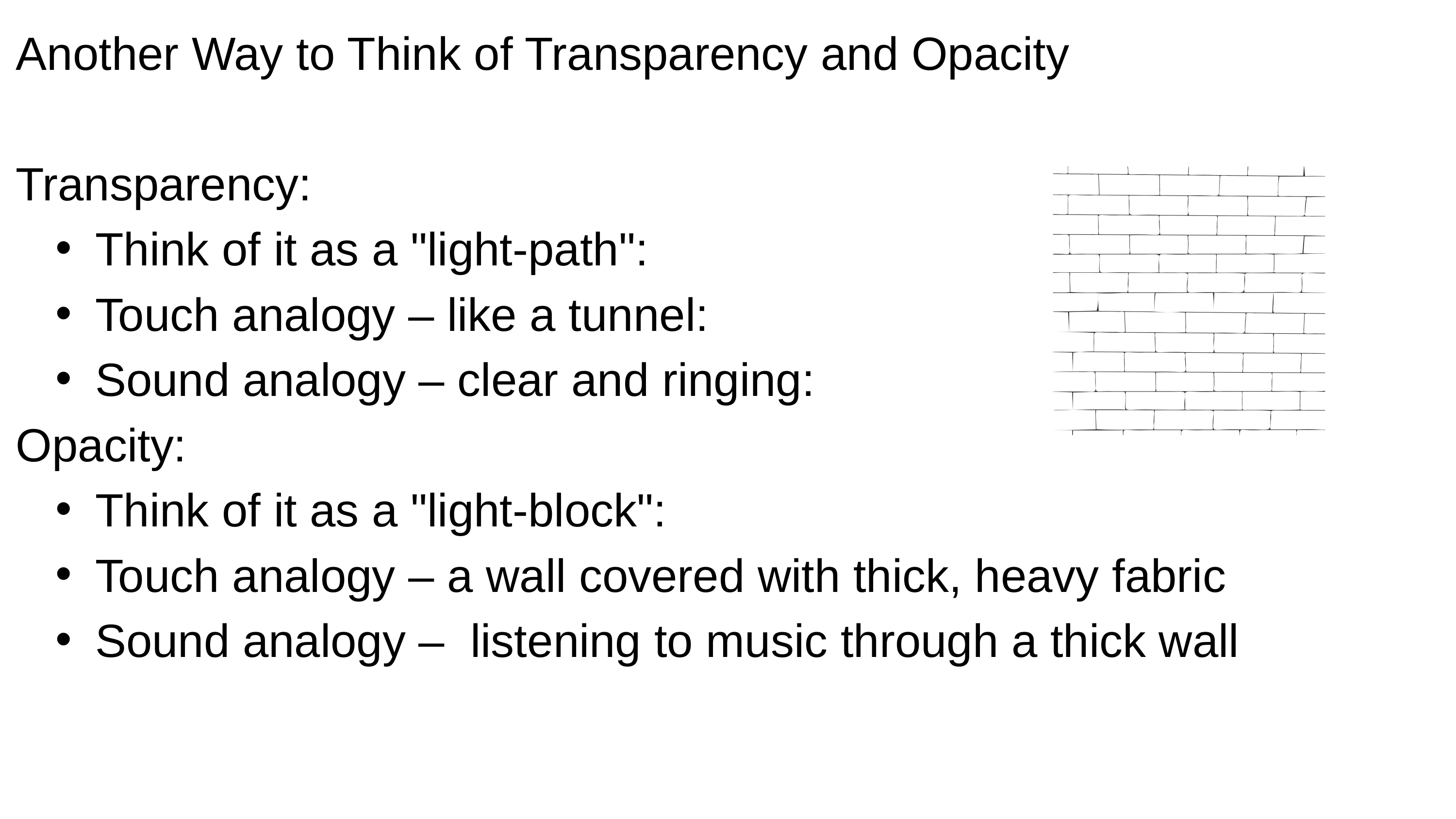

Another Way to Think of Transparency and Opacity

Transparency:
Think of it as a "light-path":
Touch analogy – like a tunnel:
Sound analogy – clear and ringing:
Opacity:
Think of it as a "light-block":
Touch analogy – a wall covered with thick, heavy fabric
Sound analogy –  listening to music through a thick wall